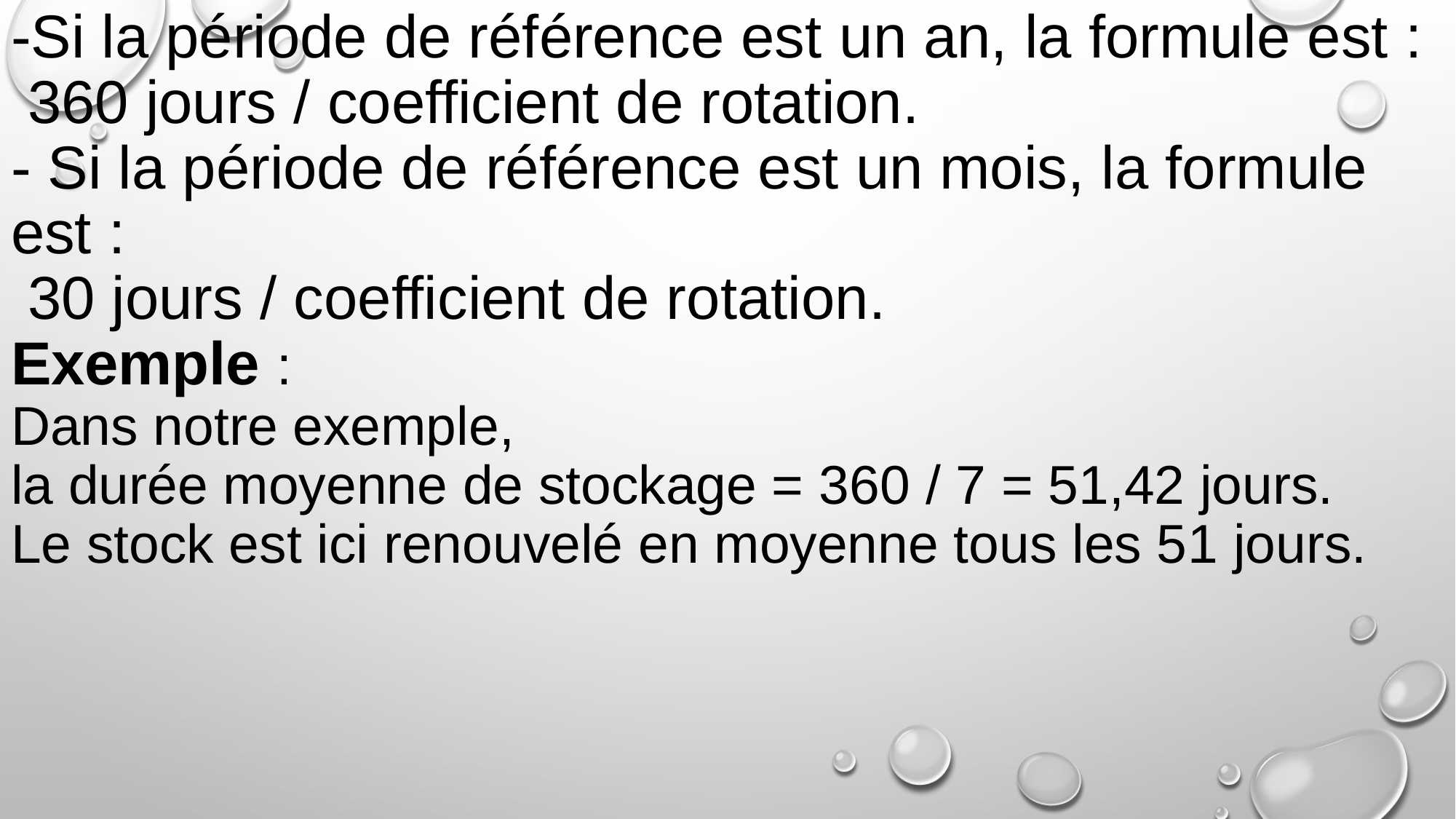

# -Si la période de référence est un an, la formule est : 360 jours / coefficient de rotation. - Si la période de référence est un mois, la formule est : 30 jours / coefficient de rotation. Exemple : Dans notre exemple, la durée moyenne de stockage = 360 / 7 = 51,42 jours. Le stock est ici renouvelé en moyenne tous les 51 jours.